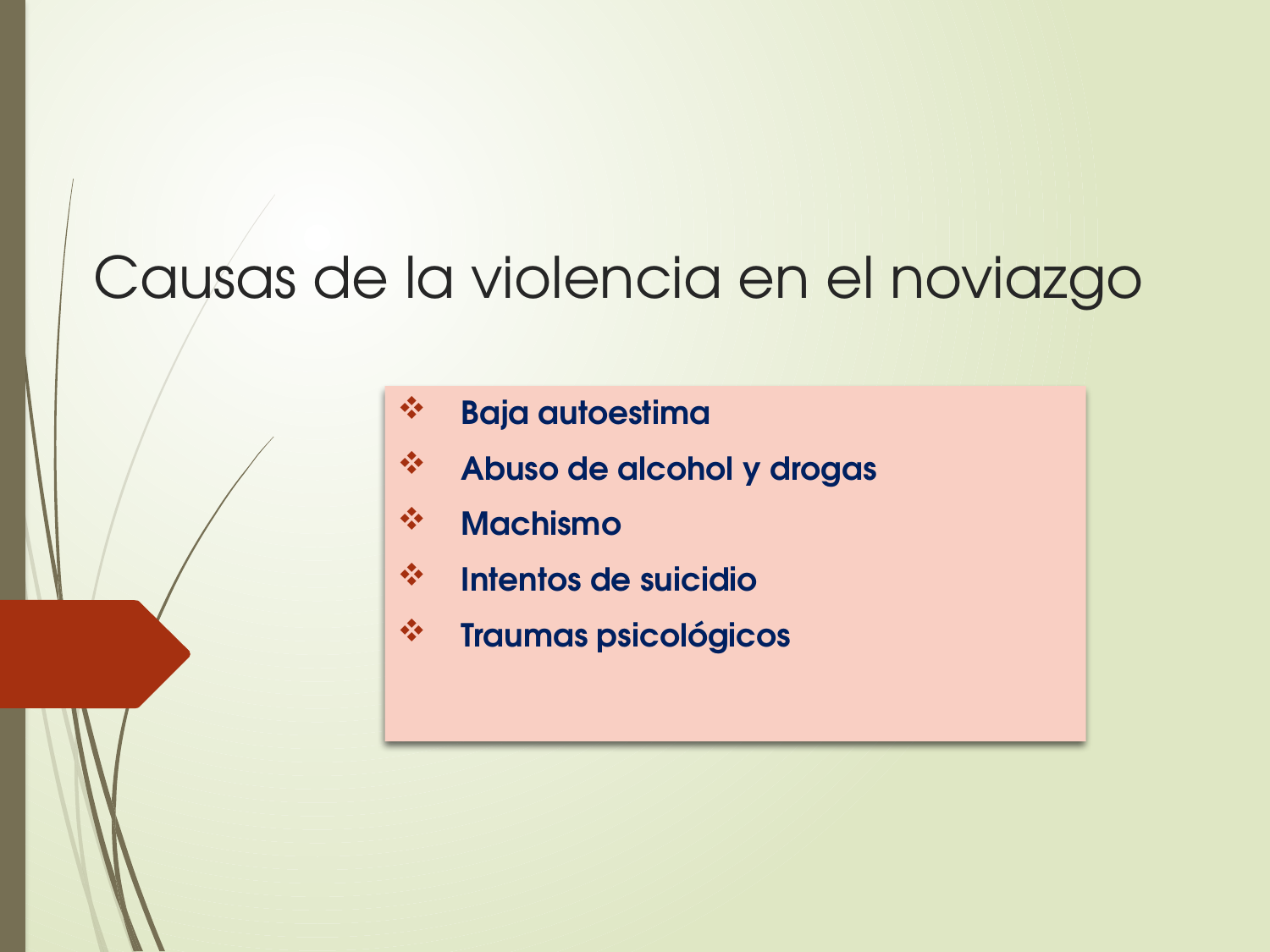

# Causas de la violencia en el noviazgo
Baja autoestima
Abuso de alcohol y drogas
Machismo
Intentos de suicidio
Traumas psicológicos